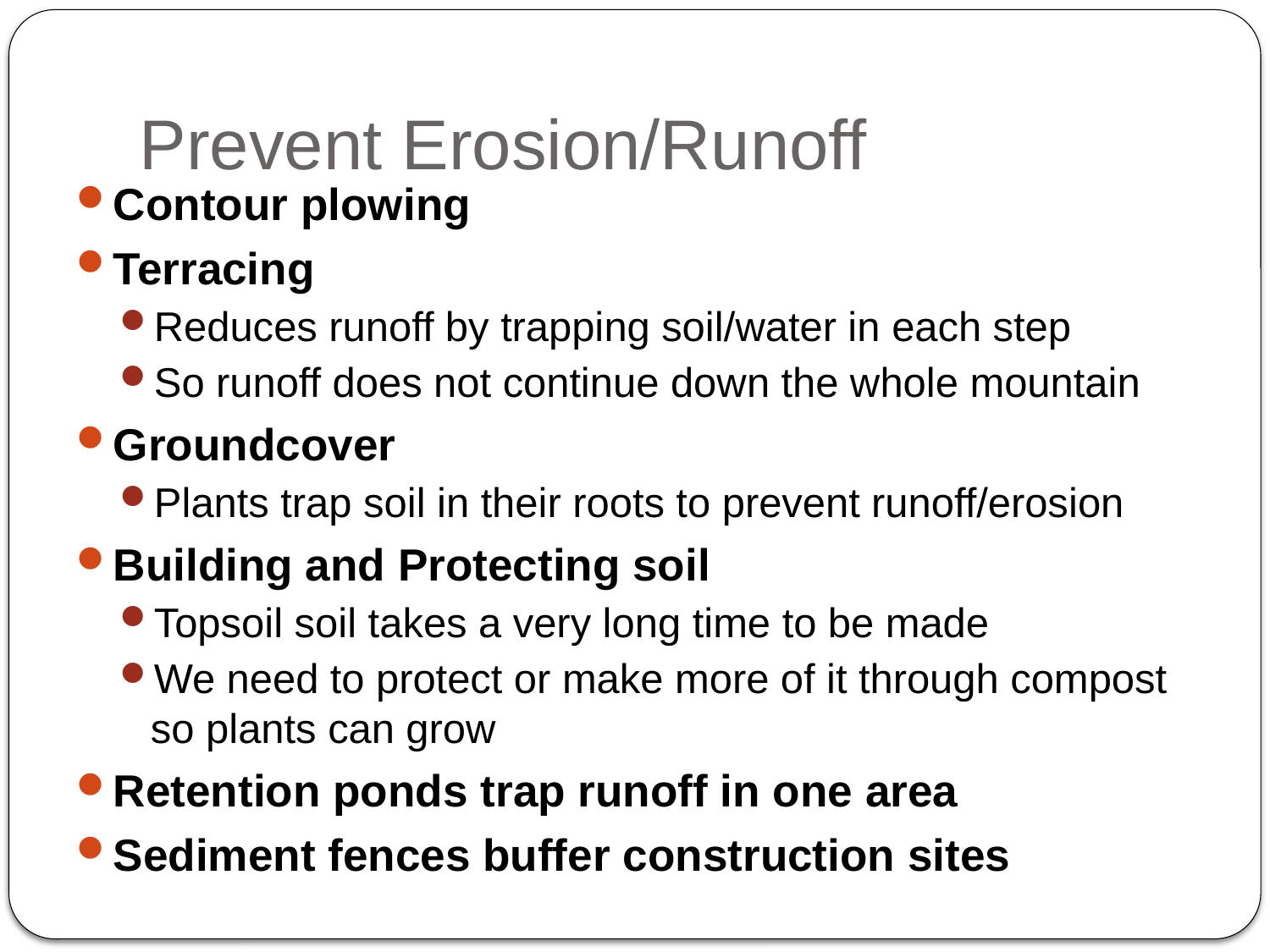

# Prevent Erosion/Runoff
Contour plowing
Terracing
Reduces runoff by trapping soil/water in each step
So runoff does not continue down the whole mountain
Groundcover
Plants trap soil in their roots to prevent runoff/erosion
Building and Protecting soil
Topsoil soil takes a very long time to be made
We need to protect or make more of it through compost so plants can grow
Retention ponds trap runoff in one area
Sediment fences buffer construction sites